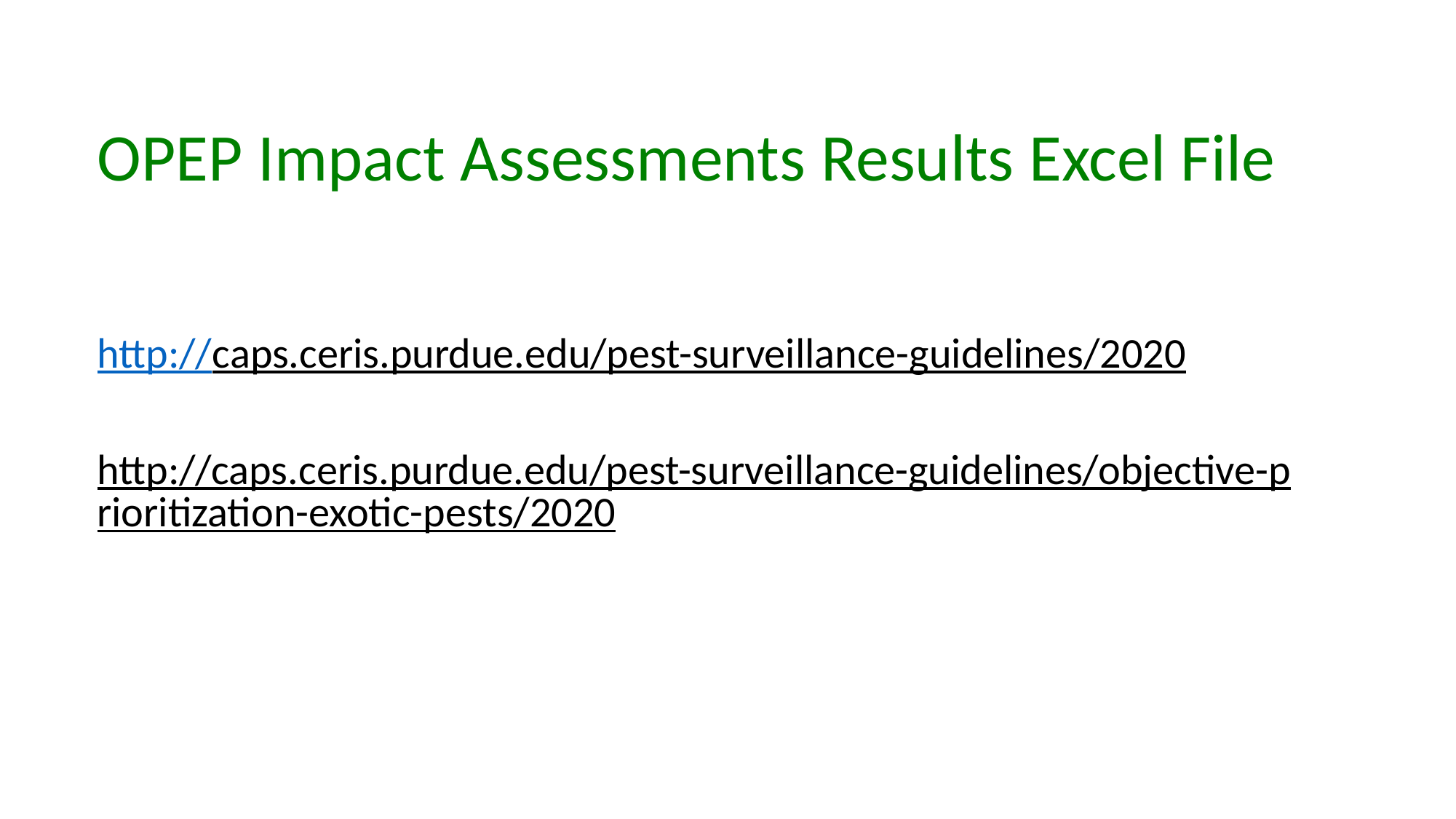

OPEP Impact Assessments Results Excel File

http://caps.ceris.purdue.edu/pest-surveillance-guidelines/2020

http://caps.ceris.purdue.edu/pest-surveillance-guidelines/objective-prioritization-exotic-pests/2020